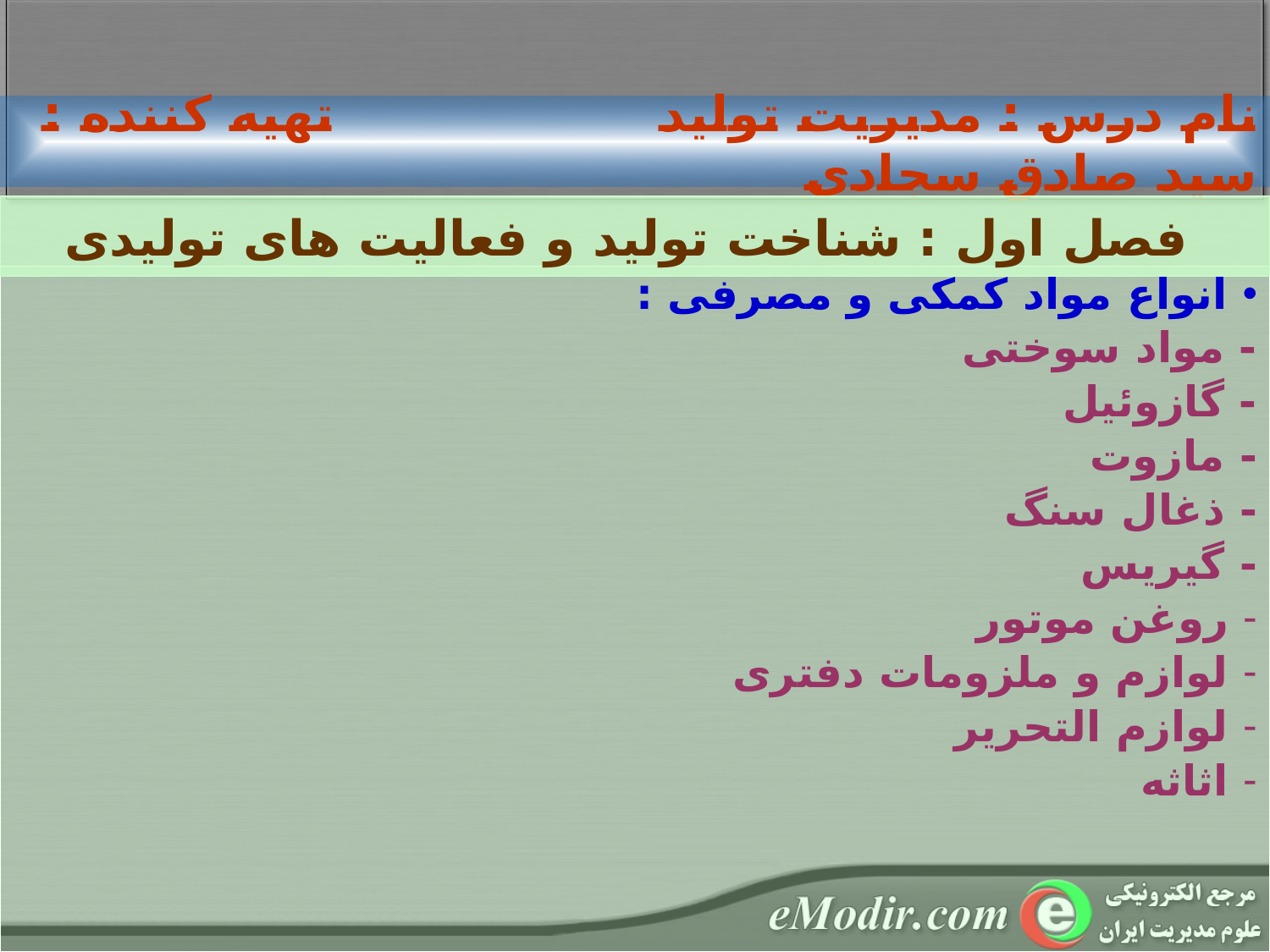

نام درس : مديريت تولید                  تهيه کننده : سید صادق سجادی
 فصل اول : شناخت تولید و فعالیت های تولیدی
 انواع مواد کمکی و مصرفی :
- مواد سوختی
- گازوئیل
- مازوت
- ذغال سنگ
- گیریس
 روغن موتور
 لوازم و ملزومات دفتری
 لوازم التحریر
 اثاثه